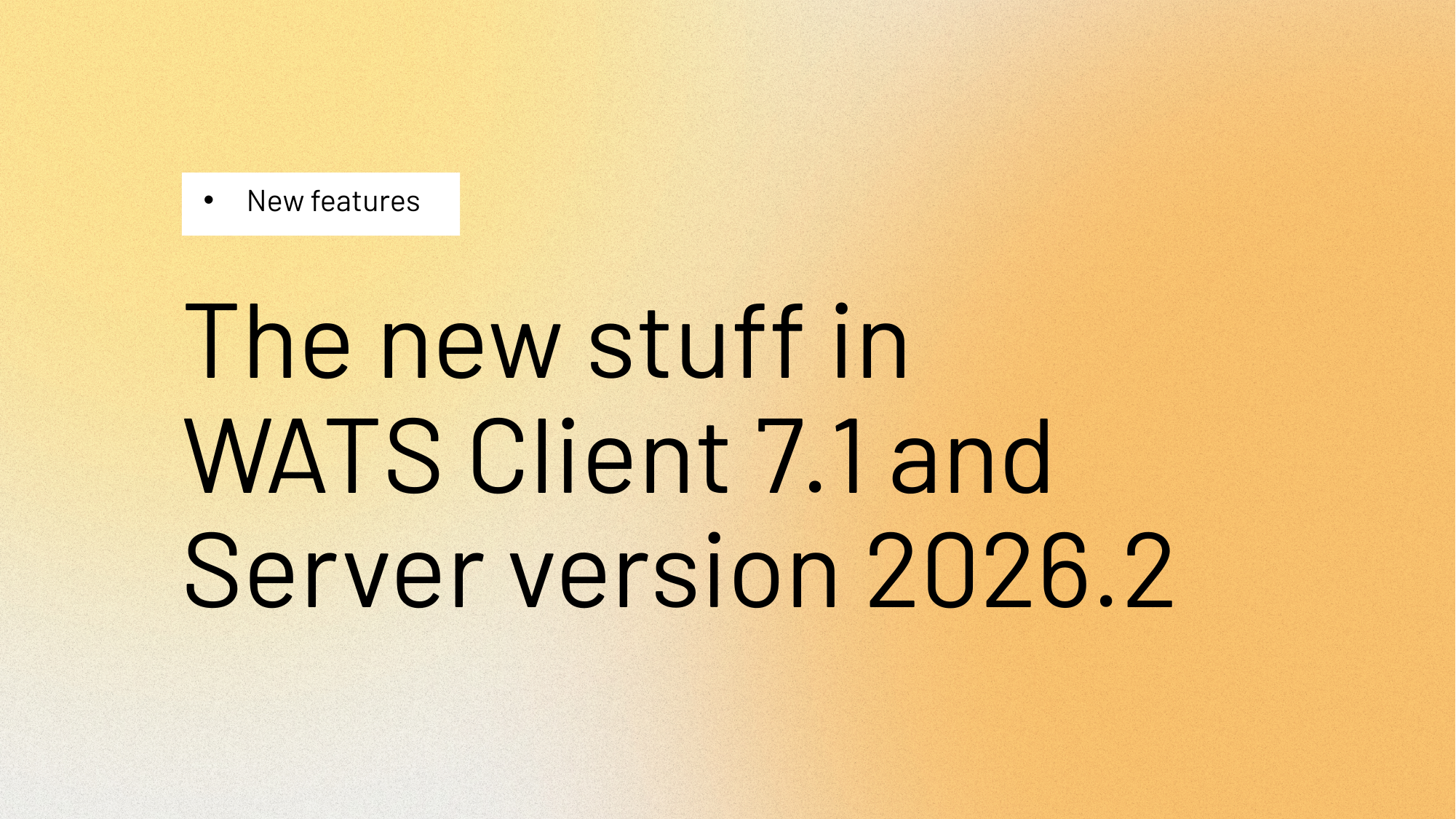

New features
# The new stuff in WATS Client 7.1 and  Server version 2026.2